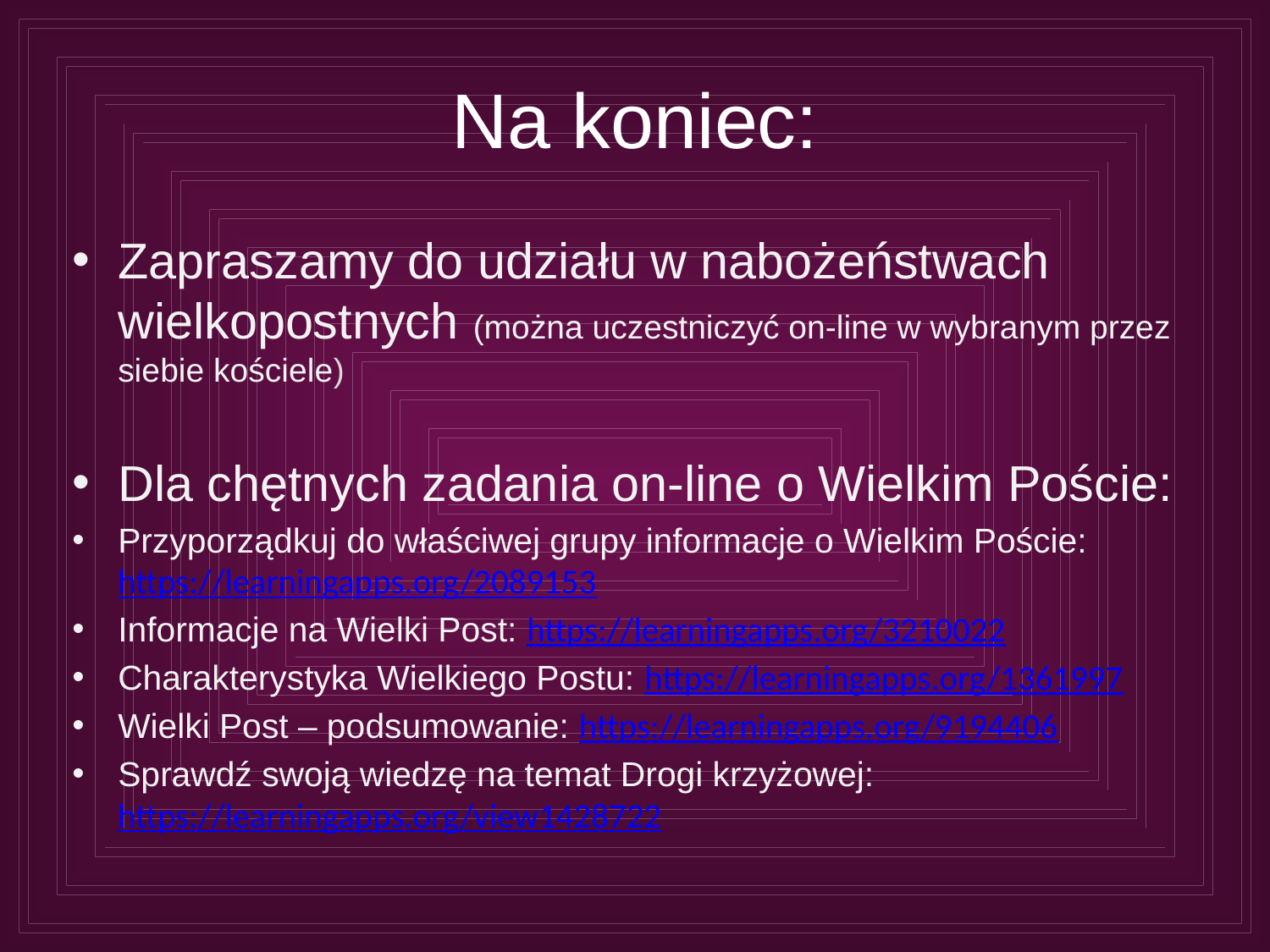

# Na koniec:
Zapraszamy do udziału w nabożeństwach wielkopostnych (można uczestniczyć on-line w wybranym przez siebie kościele)

Dla chętnych zadania on-line o Wielkim Poście:
Przyporządkuj do właściwej grupy informacje o Wielkim Poście: https://learningapps.org/2089153
Informacje na Wielki Post: https://learningapps.org/3210022
Charakterystyka Wielkiego Postu: https://learningapps.org/1361997
Wielki Post – podsumowanie: https://learningapps.org/9194406
Sprawdź swoją wiedzę na temat Drogi krzyżowej: https://learningapps.org/view1428722